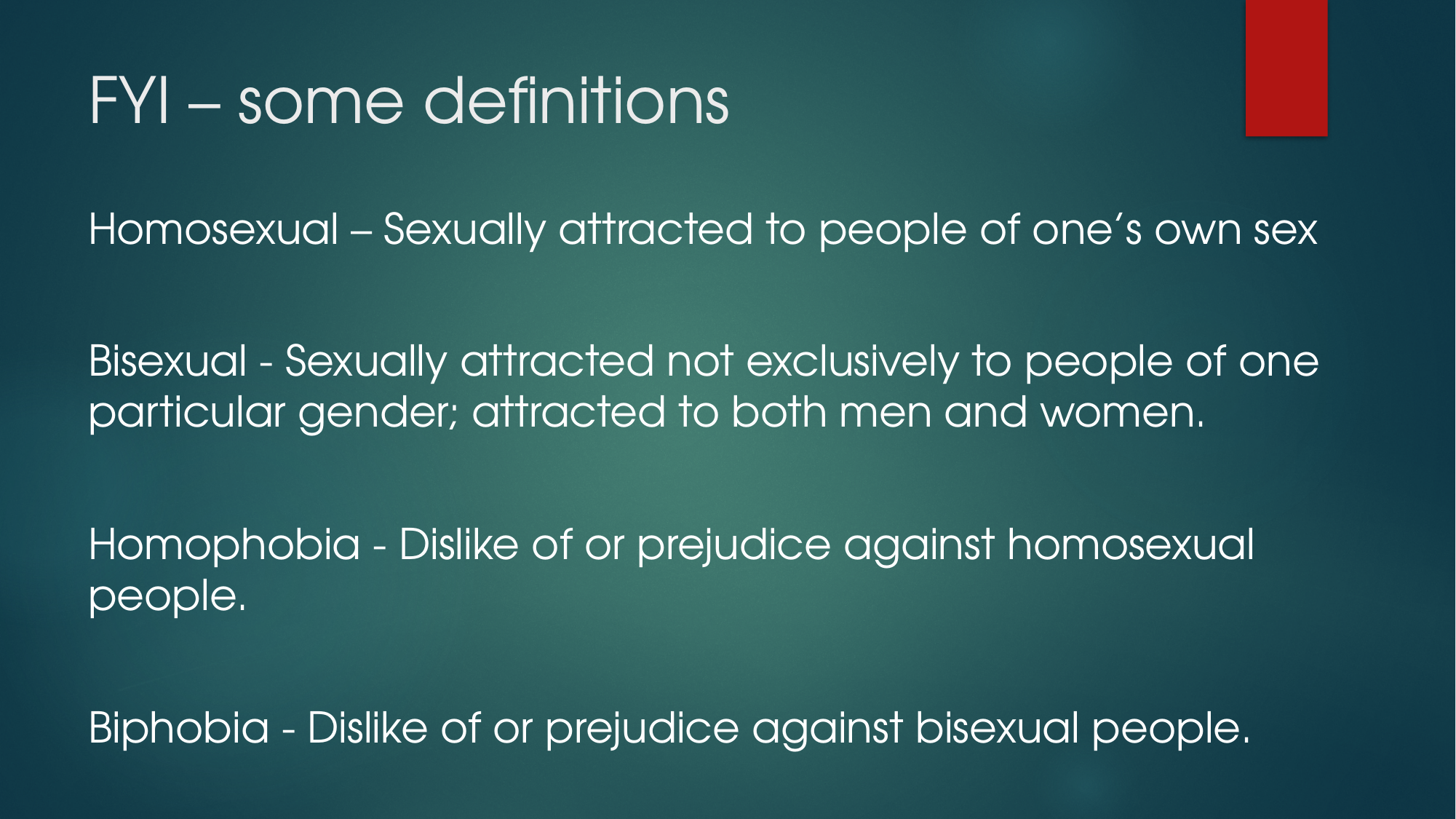

# FYI – some definitions
Homosexual – Sexually attracted to people of one’s own sex

Bisexual - Sexually attracted not exclusively to people of one particular gender; attracted to both men and women.

Homophobia - Dislike of or prejudice against homosexual people.

Biphobia - Dislike of or prejudice against bisexual people.